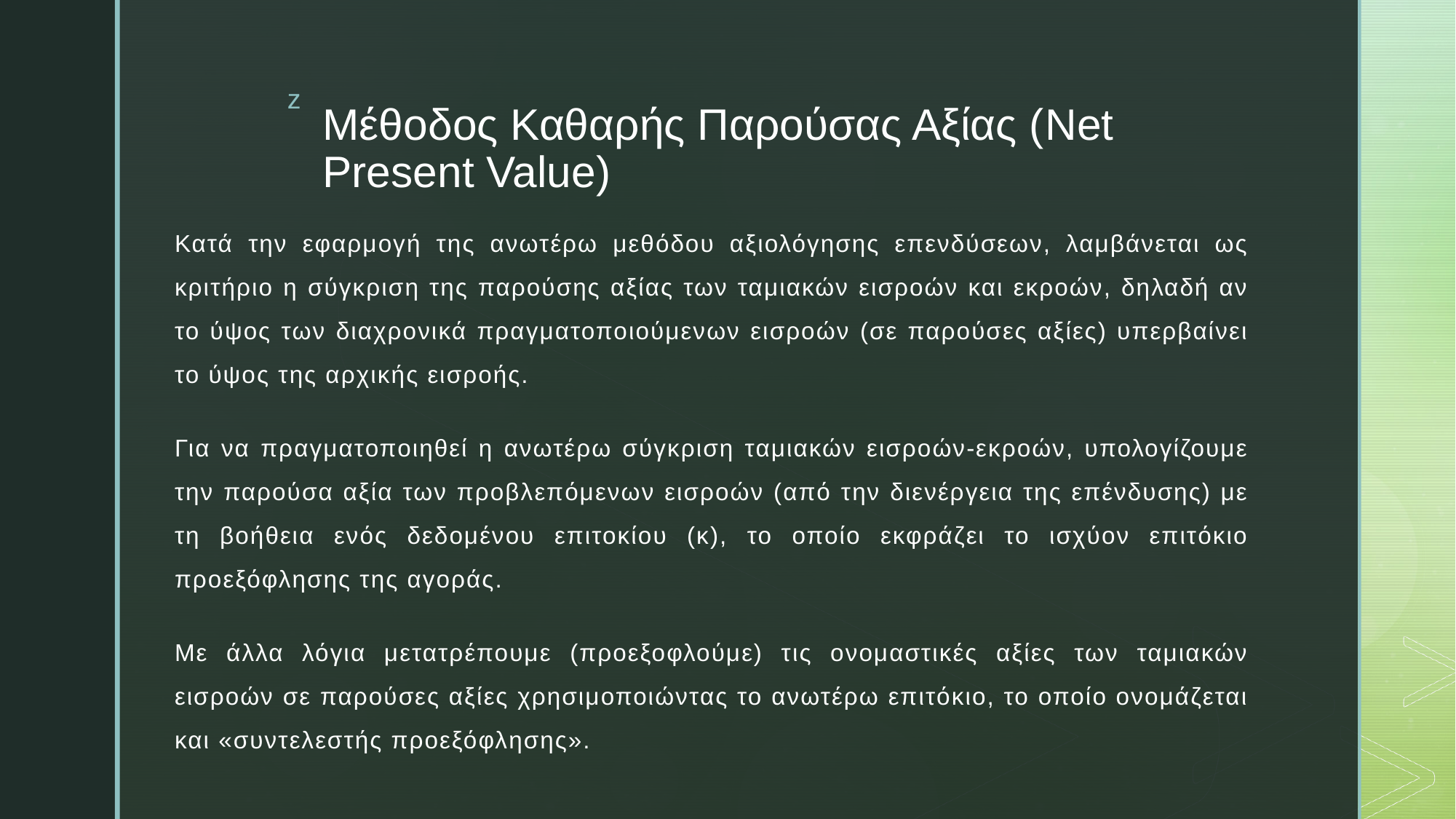

# Μέθοδος Καθαρής Παρούσας Αξίας (Net Present Value)
Κατά την εφαρμογή της ανωτέρω μεθόδου αξιολόγησης επενδύσεων, λαμβάνεται ως κριτήριο η σύγκριση της παρούσης αξίας των ταμιακών εισροών και εκροών, δηλαδή αν το ύψος των διαχρονικά πραγματοποιούμενων εισροών (σε παρούσες αξίες) υπερβαίνει το ύψος της αρχικής εισροής.
Για να πραγματοποιηθεί η ανωτέρω σύγκριση ταμιακών εισροών-εκροών, υπολογίζουμε την παρούσα αξία των προβλεπόμενων εισροών (από την διενέργεια της επένδυσης) με τη βοήθεια ενός δεδομένου επιτοκίου (κ), το οποίο εκφράζει το ισχύον επιτόκιο προεξόφλησης της αγοράς.
Με άλλα λόγια μετατρέπουμε (προεξοφλούμε) τις ονομαστικές αξίες των ταμιακών εισροών σε παρούσες αξίες χρησιμοποιώντας το ανωτέρω επιτόκιο, το οποίο ονομάζεται και «συντελεστής προεξόφλησης».